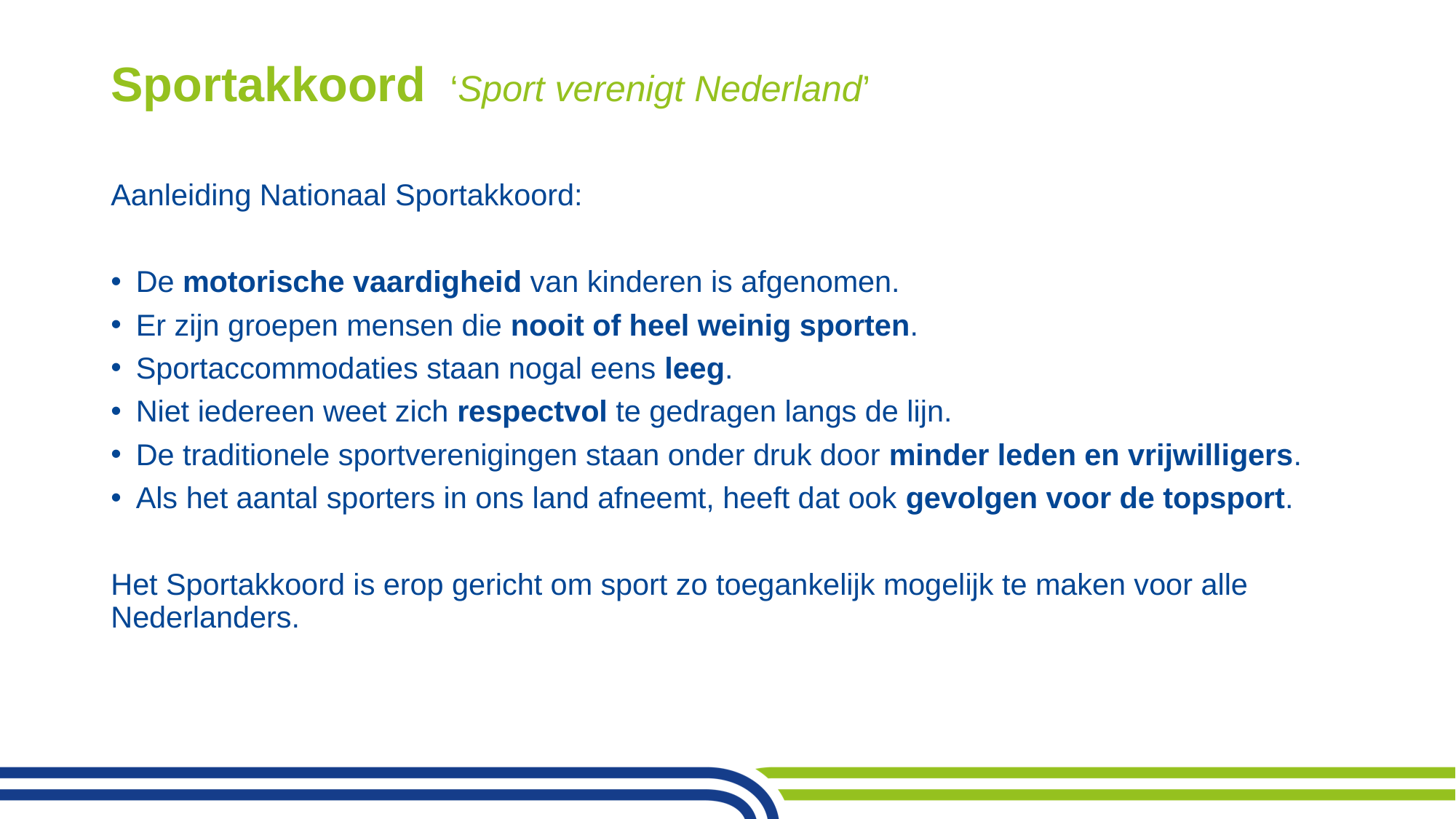

# Sportakkoord  ‘Sport verenigt Nederland’

Aanleiding Nationaal Sportakkoord:

De motorische vaardigheid van kinderen is afgenomen.
Er zijn groepen mensen die nooit of heel weinig sporten.
Sportaccommodaties staan nogal eens leeg.
Niet iedereen weet zich respectvol te gedragen langs de lijn.
De traditionele sportverenigingen staan onder druk door minder leden en vrijwilligers.
Als het aantal sporters in ons land afneemt, heeft dat ook gevolgen voor de topsport.

Het Sportakkoord is erop gericht om sport zo toegankelijk mogelijk te maken voor alle Nederlanders.